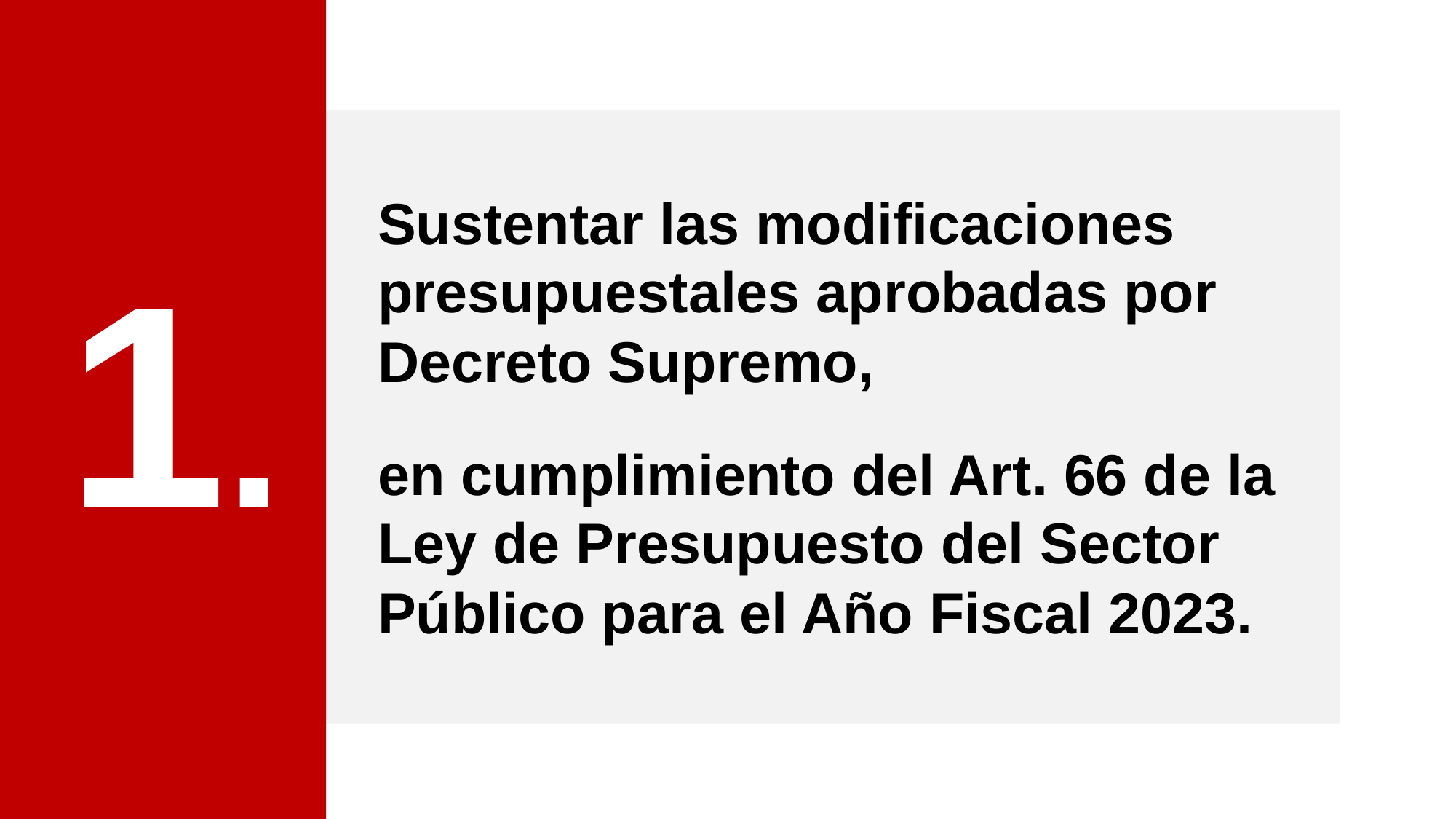

Sustentar las modificaciones presupuestales aprobadas por Decreto Supremo,

en cumplimiento del Art. 66 de la Ley de Presupuesto del Sector Público para el Año Fiscal 2023.
1.